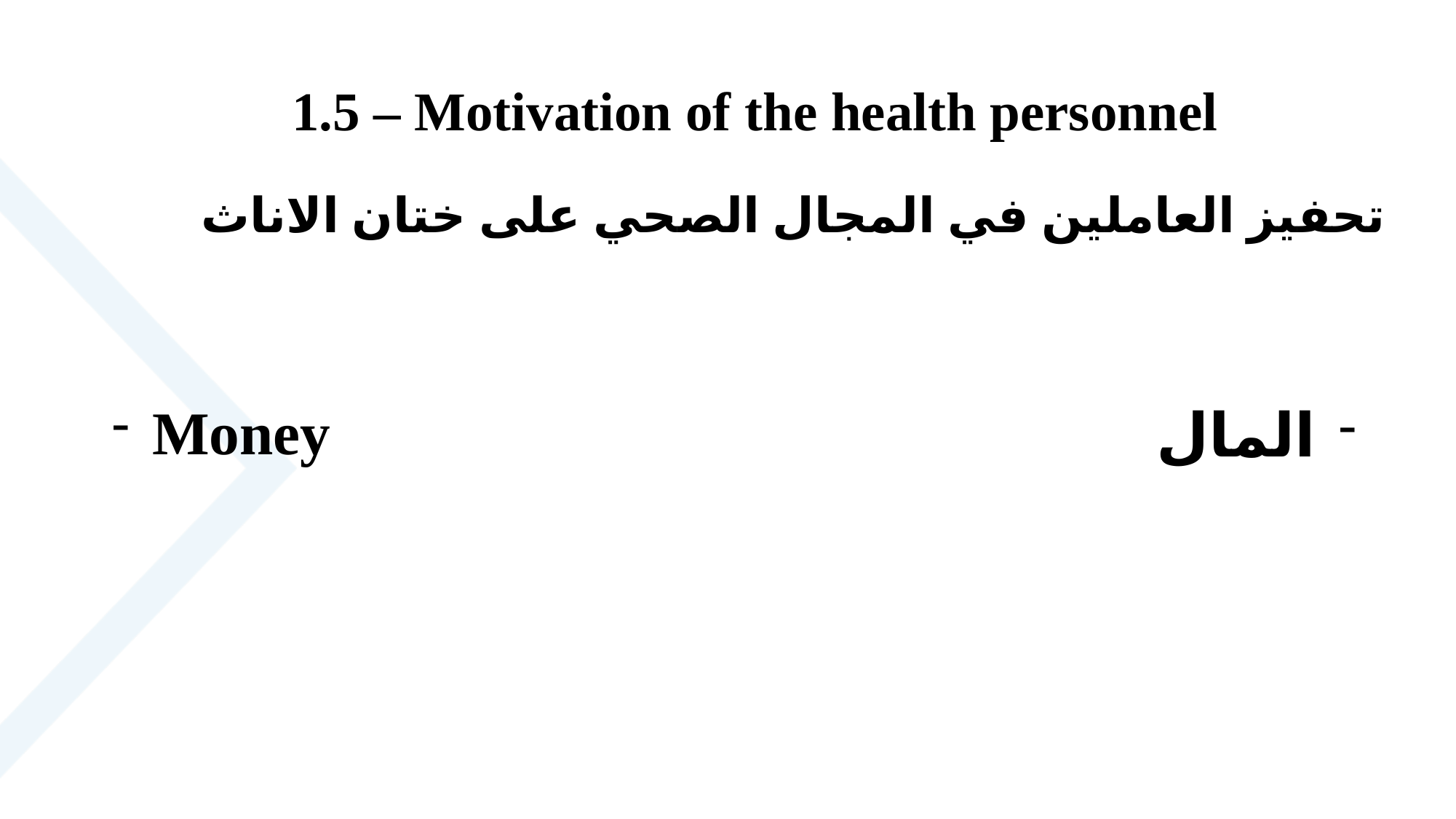

5 – Motivation of the health personnel
تحفيز العاملين في المجال الصحي على ختان الاناث
Money
المال